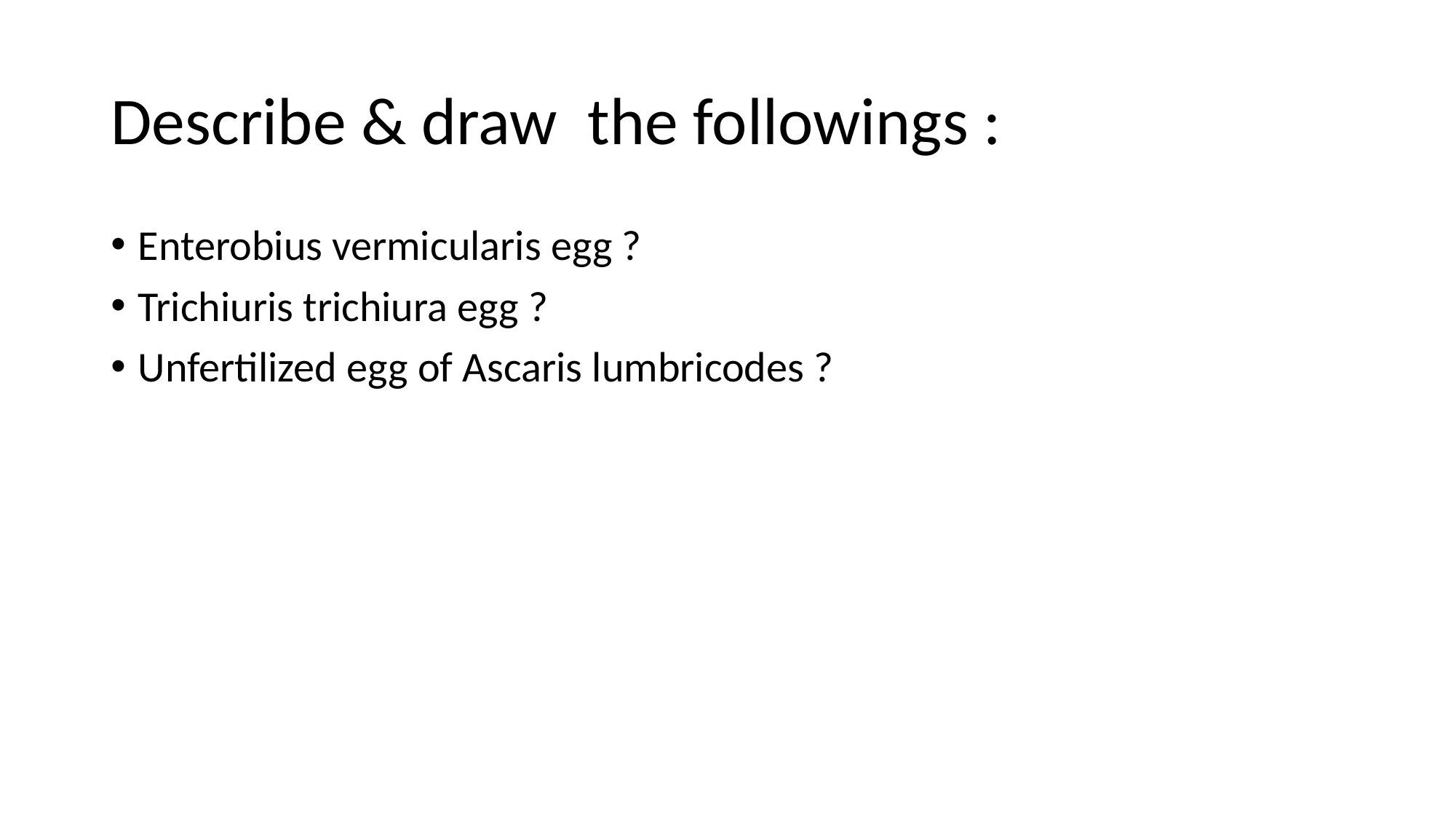

# Describe & draw  the followings :
Enterobius vermicularis egg ?
Trichiuris trichiura egg ?
Unfertilized egg of Ascaris lumbricodes ?